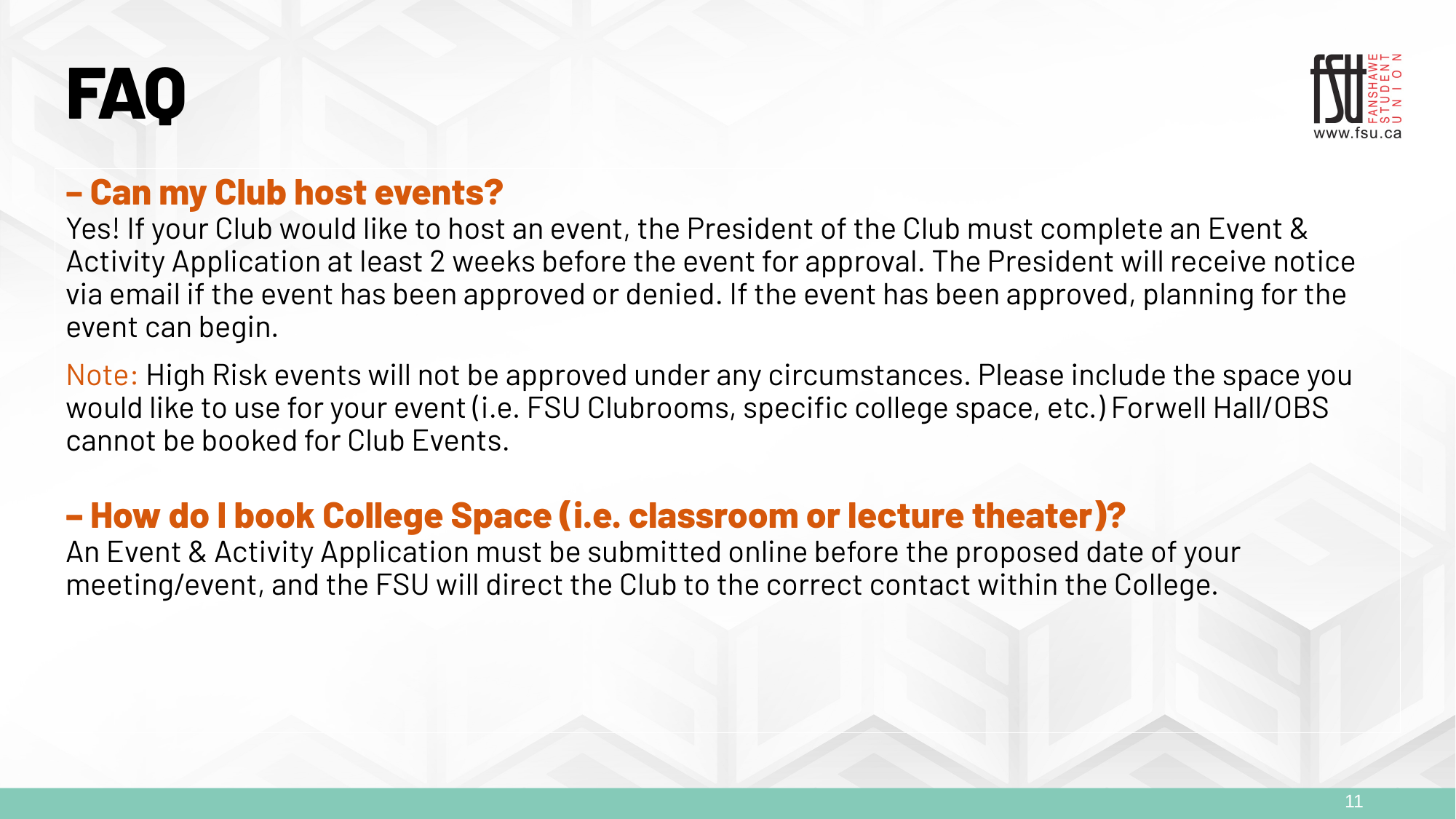

# FAQ
– Can my Club host events?
Yes! If your Club would like to host an event, the President of the Club must complete an Event & Activity Application at least 2 weeks before the event for approval. The President will receive notice via email if the event has been approved or denied. If the event has been approved, planning for the event can begin.
Note: High Risk events will not be approved under any circumstances. Please include the space you would like to use for your event (i.e. FSU Clubrooms, specific college space, etc.) Forwell Hall/OBS cannot be booked for Club Events.
– How do I book College Space (i.e. classroom or lecture theater)?
An Event & Activity Application must be submitted online before the proposed date of your meeting/event, and the FSU will direct the Club to the correct contact within the College.

11